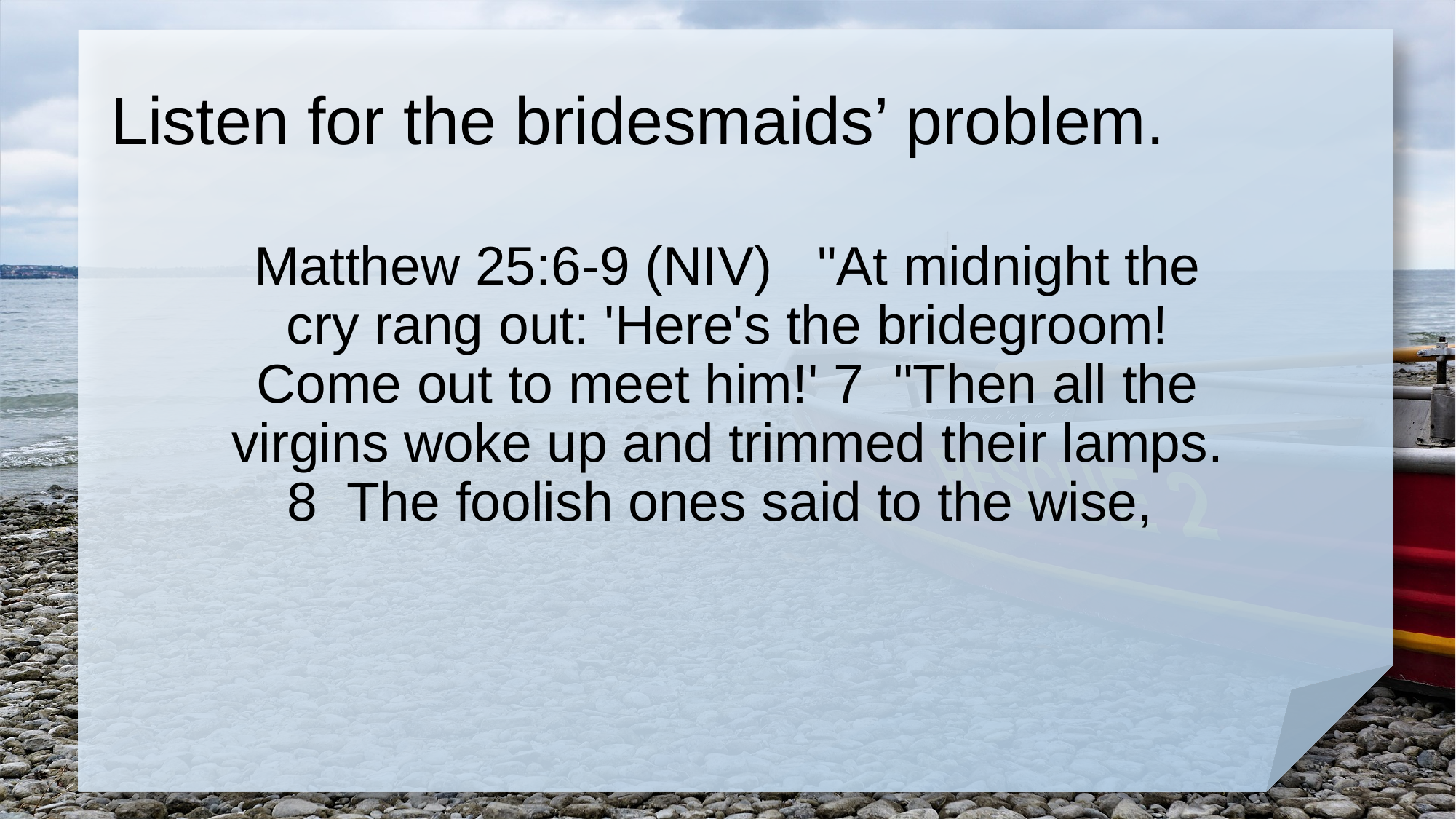

# Listen for the bridesmaids’ problem.
Matthew 25:6-9 (NIV)   "At midnight the cry rang out: 'Here's the bridegroom! Come out to meet him!' 7  "Then all the virgins woke up and trimmed their lamps. 8  The foolish ones said to the wise,